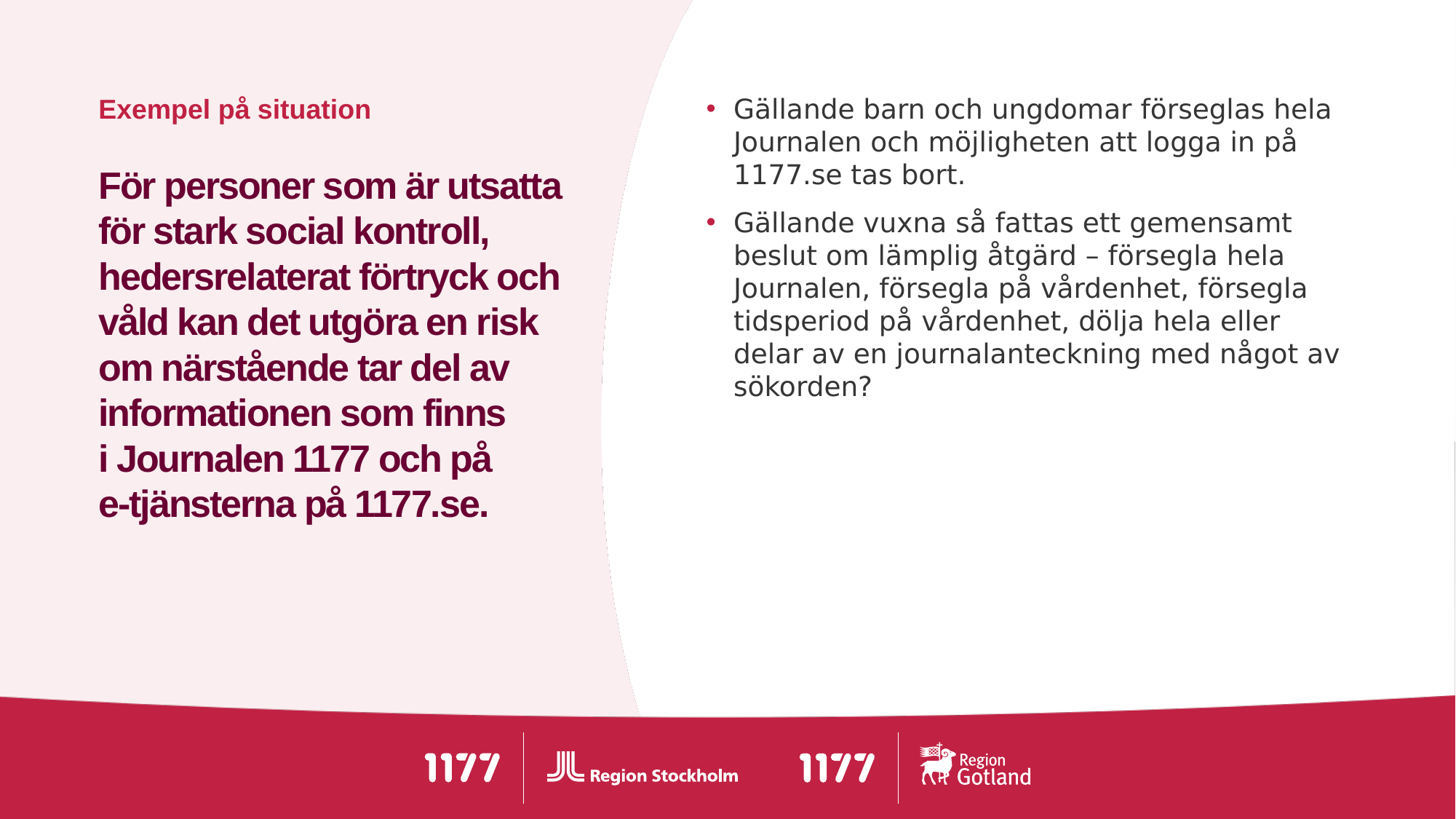

Gällande barn och ungdomar förseglas hela Journalen och möjligheten att logga in på 1177.se tas bort.
Gällande vuxna så fattas ett gemensamt beslut om lämplig åtgärd – försegla hela Journalen, försegla på vårdenhet, försegla tidsperiod på vårdenhet, dölja hela eller delar av en journalanteckning med något av sökorden?
# För personer som är utsatta för stark social kontroll, hedersrelaterat förtryck och våld kan det utgöra en risk om närstående tar del av informationen som finns i Journalen 1177 och på e-tjänsterna på 1177.se.